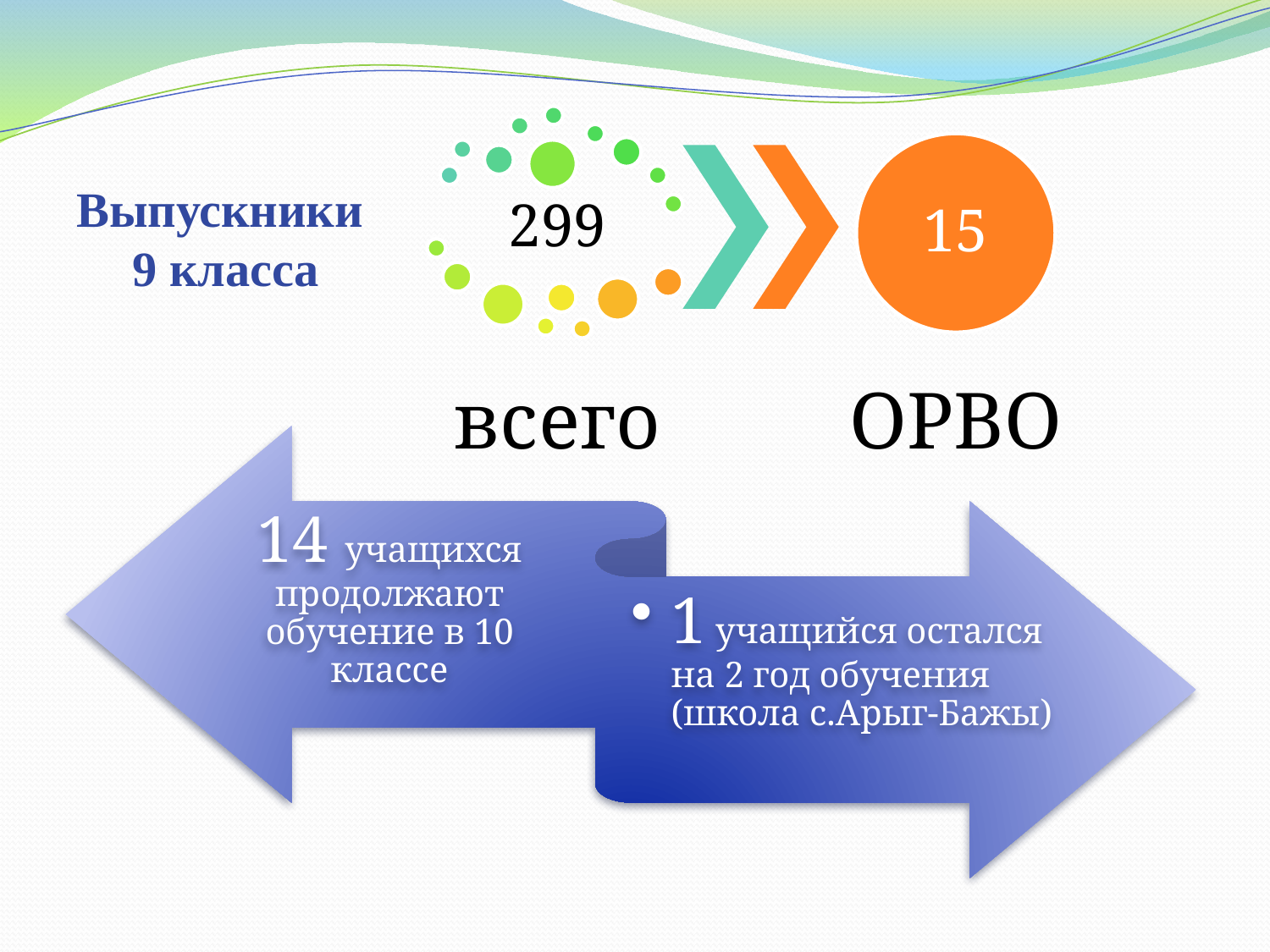

299
всего
15
ОРВО
# Выпускники 9 класса
14 учащихся продолжают обучение в 10 классе

1 учащийся остался на 2 год обучения  (школа с.Арыг-Бажы)